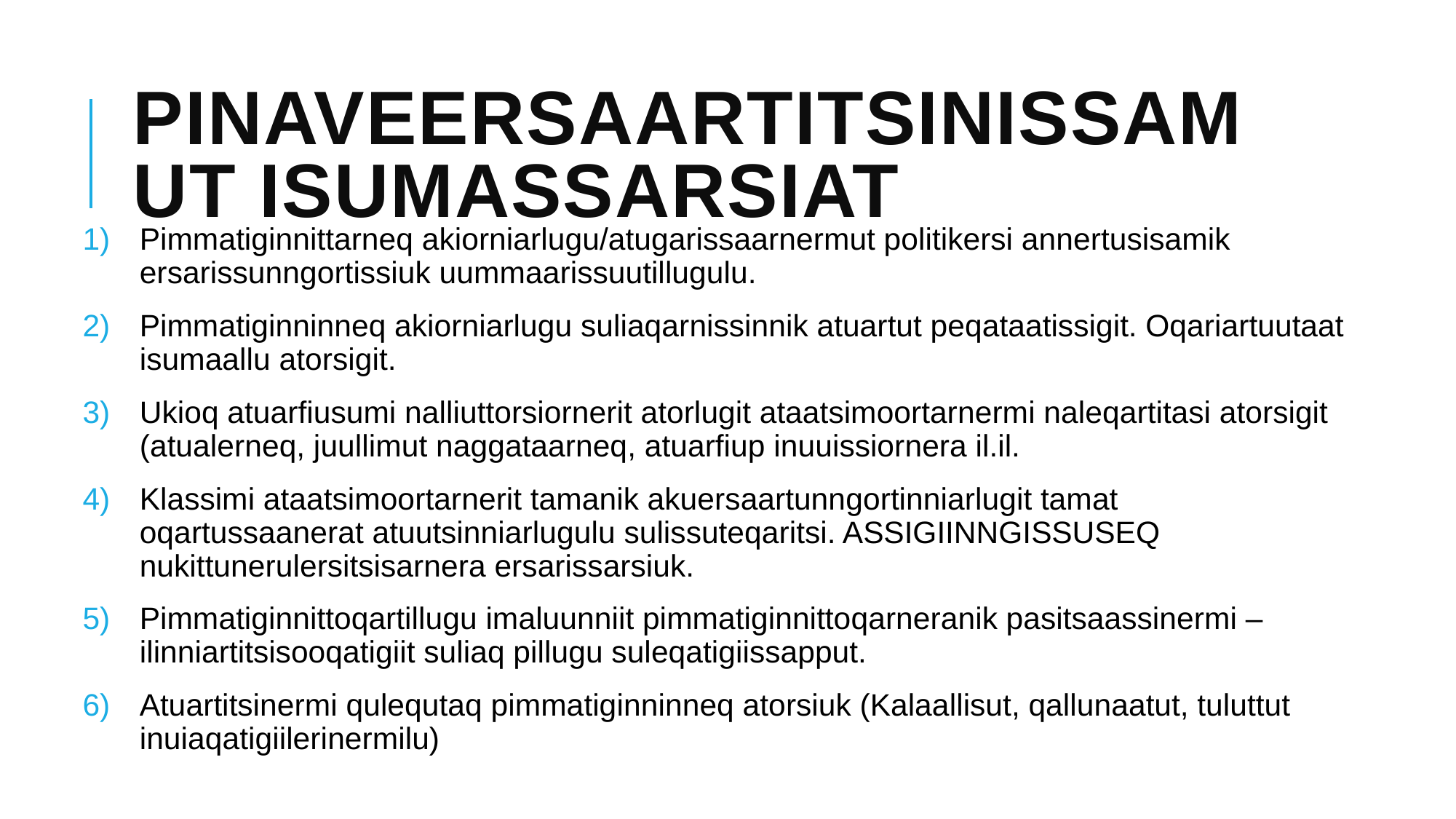

# Pinaveersaartitsinissamut isumassarsiat
Pimmatiginnittarneq akiorniarlugu/atugarissaarnermut politikersi annertusisamik ersarissunngortissiuk uummaarissuutillugulu.
Pimmatiginninneq akiorniarlugu suliaqarnissinnik atuartut peqataatissigit. Oqariartuutaat isumaallu atorsigit.
Ukioq atuarfiusumi nalliuttorsiornerit atorlugit ataatsimoortarnermi naleqartitasi atorsigit (atualerneq, juullimut naggataarneq, atuarfiup inuuissiornera il.il.
Klassimi ataatsimoortarnerit tamanik akuersaartunngortinniarlugit tamat oqartussaanerat atuutsinniarlugulu sulissuteqaritsi. ASSIGIINNGISSUSEQ nukittunerulersitsisarnera ersarissarsiuk.
Pimmatiginnittoqartillugu imaluunniit pimmatiginnittoqarneranik pasitsaassinermi – ilinniartitsisooqatigiit suliaq pillugu suleqatigiissapput.
Atuartitsinermi qulequtaq pimmatiginninneq atorsiuk (Kalaallisut, qallunaatut, tuluttut inuiaqatigiilerinermilu)